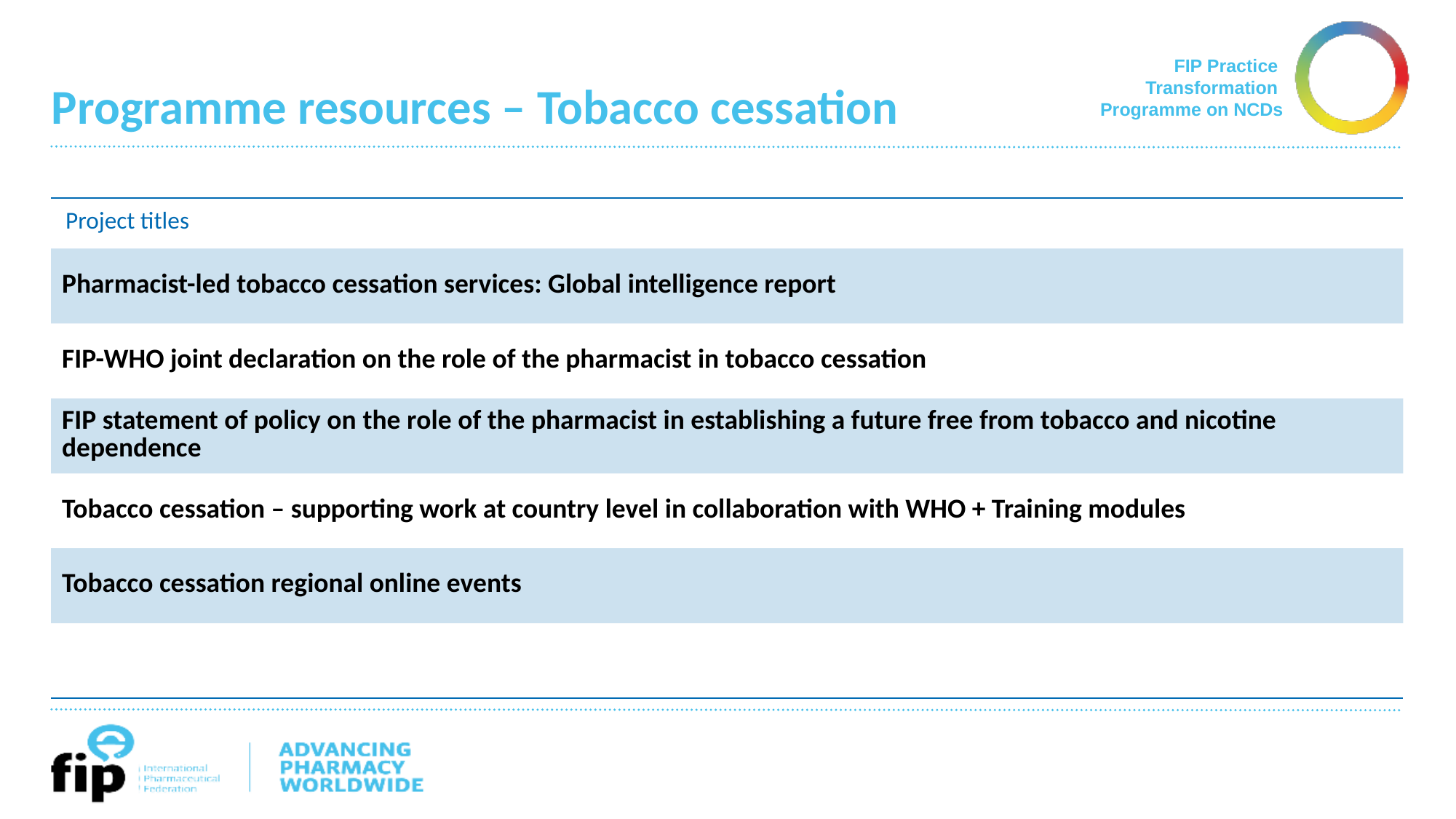

# Programme resources – Tobacco cessation
| Project titles |
| --- |
| Pharmacist-led tobacco cessation services: Global intelligence report |
| FIP-WHO joint declaration on the role of the pharmacist in tobacco cessation |
| FIP statement of policy on the role of the pharmacist in establishing a future free from tobacco and nicotine dependence |
| Tobacco cessation – supporting work at country level in collaboration with WHO + Training modules |
| Tobacco cessation regional online events |
|  |